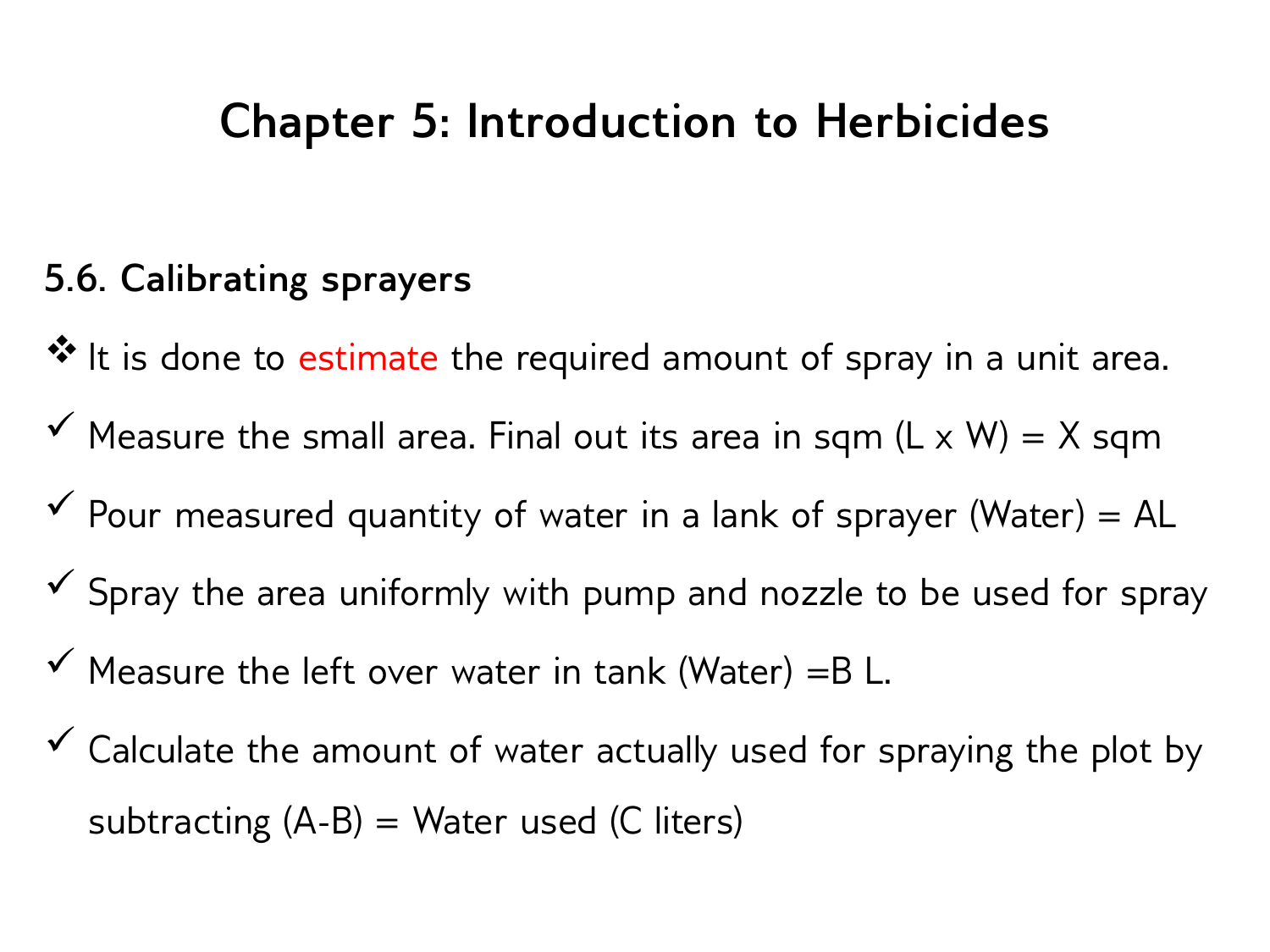

# Chapter 5: Introduction to Herbicides
5.6. Calibrating sprayers
It is done to estimate the required amount of spray in a unit area.
Measure the small area. Final out its area in sqm (L x W) = X sqm
Pour measured quantity of water in a lank of sprayer (Water) = AL
Spray the area uniformly with pump and nozzle to be used for spray
Measure the left over water in tank (Water) =B L.
Calculate the amount of water actually used for spraying the plot by subtracting (A-B) = Water used (C liters)